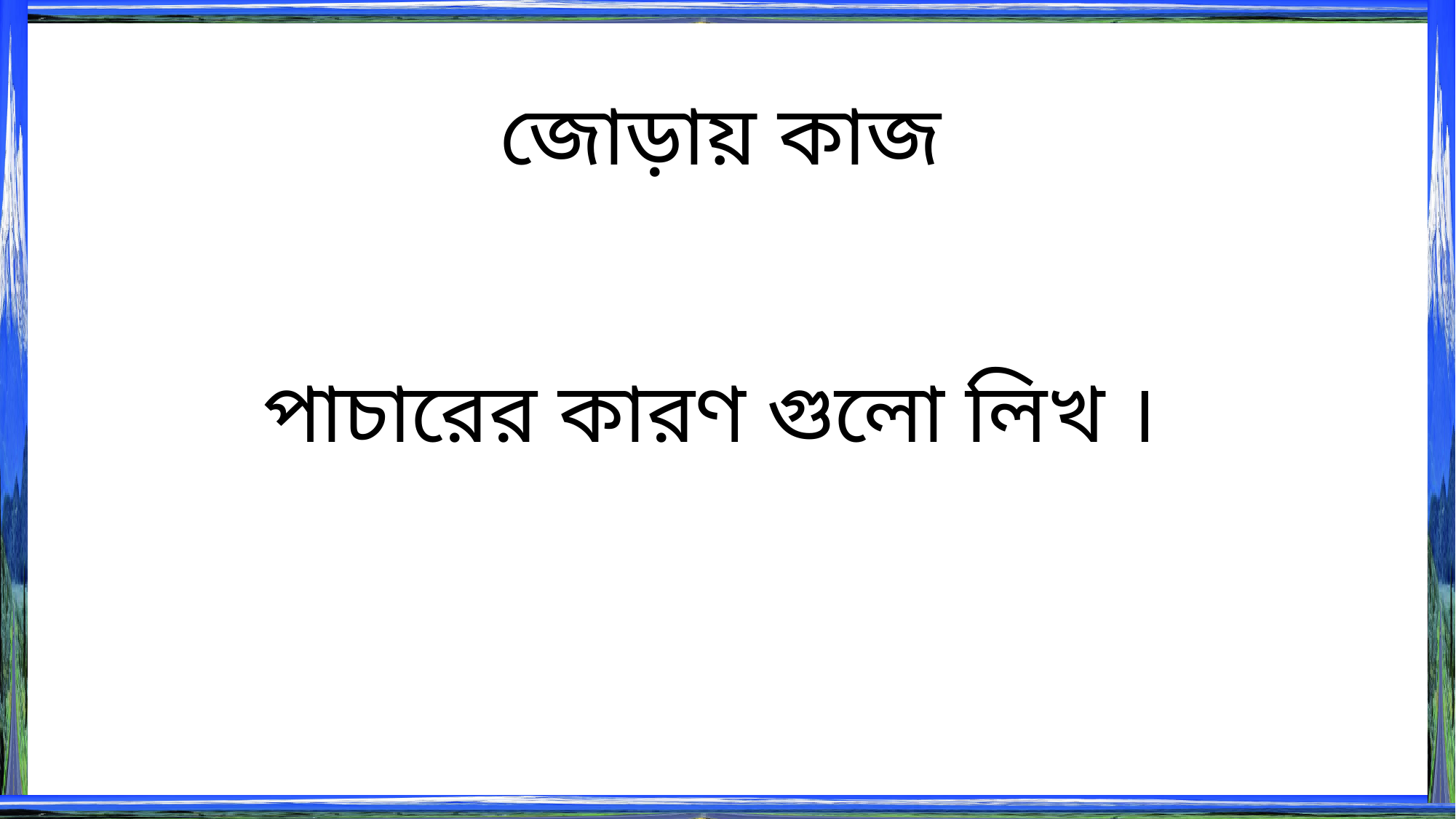

জোড়ায় কাজ
পাচারের কারণ গুলো লিখ ।